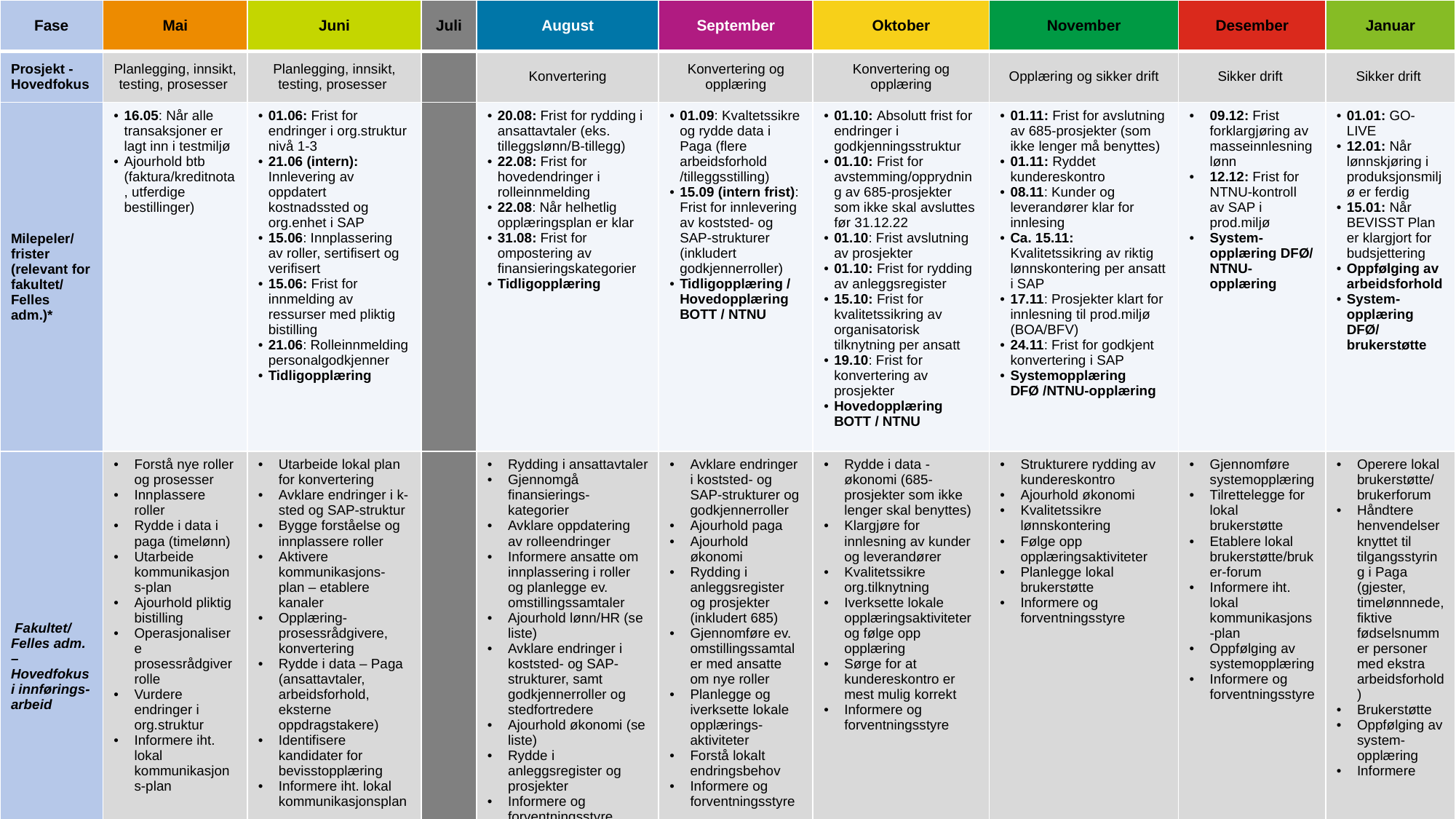

| Fase | Mai | Juni | Juli | August | September | Oktober | November | Desember | Januar |
| --- | --- | --- | --- | --- | --- | --- | --- | --- | --- |
| Prosjekt - Hovedfokus | Planlegging, innsikt, testing, prosesser | Planlegging, innsikt, testing, prosesser |  | Konvertering | Konvertering og opplæring | Konvertering og opplæring | Opplæring og sikker drift | Sikker drift | Sikker drift |
| Milepeler/ frister (relevant for fakultet/ Felles adm.)\* | 16.05: Når alle transaksjoner er lagt inn i testmiljø Ajourhold btb (faktura/kreditnota, utferdige bestillinger) | 01.06: Frist for endringer i org.struktur nivå 1-3 21.06 (intern): Innlevering av oppdatert kostnadssted og org.enhet i SAP 15.06: Innplassering av roller, sertifisert og verifisert 15.06: Frist for innmelding av ressurser med pliktig bistilling 21.06: Rolleinnmelding personalgodkjenner Tidligopplæring |  | 20.08: Frist for rydding i ansattavtaler (eks. tilleggslønn/B-tillegg) 22.08: Frist for hovedendringer i rolleinnmelding 22.08: Når helhetlig opplæringsplan er klar 31.08: Frist for ompostering av finansieringskategorier Tidligopplæring | 01.09: Kvaltetssikre og rydde data i Paga (flere arbeidsforhold /tilleggsstilling) 15.09 (intern frist): Frist for innlevering av koststed- og SAP-strukturer (inkludert godkjennerroller) Tidligopplæring / Hovedopplæring BOTT / NTNU | 01.10: Absolutt frist for endringer i godkjenningsstruktur 01.10: Frist for avstemming/opprydning av 685-prosjekter som ikke skal avsluttes før 31.12.22 01.10: Frist avslutning av prosjekter 01.10: Frist for rydding av anleggsregister 15.10: Frist for kvalitetssikring av organisatorisk tilknytning per ansatt 19.10: Frist for konvertering av prosjekter Hovedopplæring BOTT / NTNU | 01.11: Frist for avslutning av 685-prosjekter (som ikke lenger må benyttes) 01.11: Ryddet kundereskontro 08.11: Kunder og leverandører klar for innlesing Ca. 15.11: Kvalitetssikring av riktig lønnskontering per ansatt i SAP 17.11: Prosjekter klart for innlesning til prod.miljø (BOA/BFV) 24.11: Frist for godkjent konvertering i SAP Systemopplæring DFØ /NTNU-opplæring | 09.12: Frist forklargjøring av masseinnlesning lønn 12.12: Frist for NTNU-kontroll av SAP i prod.miljø System-opplæring DFØ/ NTNU-opplæring | 01.01: GO-LIVE 12.01: Når lønnskjøring i produksjonsmiljø er ferdig 15.01: Når BEVISST Plan er klargjort for budsjettering Oppfølging av arbeidsforhold System-opplæring DFØ/ brukerstøtte |
| Fakultet/ Felles adm. – Hovedfokus i innførings-arbeid | Forstå nye roller og prosesser Innplassere roller Rydde i data i paga (timelønn) Utarbeide kommunikasjons-plan Ajourhold pliktig bistilling Operasjonalisere prosessrådgiverrolle Vurdere endringer i org.struktur Informere iht. lokal kommunikasjons-plan | Utarbeide lokal plan for konvertering Avklare endringer i k-sted og SAP-struktur Bygge forståelse og innplassere roller Aktivere kommunikasjons-plan – etablere kanaler Opplæring-prosessrådgivere, konvertering Rydde i data – Paga (ansattavtaler, arbeidsforhold, eksterne oppdragstakere) Identifisere kandidater for bevisstopplæring Informere iht. lokal kommunikasjonsplan |  | Rydding i ansattavtaler Gjennomgå finansierings-kategorier Avklare oppdatering av rolleendringer Informere ansatte om innplassering i roller og planlegge ev. omstillingssamtaler Ajourhold lønn/HR (se liste) Avklare endringer i koststed- og SAP-strukturer, samt godkjennerroller og stedfortredere Ajourhold økonomi (se liste) Rydde i anleggsregister og prosjekter Informere og forventningsstyre | Avklare endringer i koststed- og SAP-strukturer og godkjennerroller Ajourhold paga Ajourhold økonomi Rydding i anleggsregister og prosjekter (inkludert 685) Gjennomføre ev. omstillingssamtaler med ansatte om nye roller Planlegge og iverksette lokale opplærings-aktiviteter Forstå lokalt endringsbehov Informere og forventningsstyre | Rydde i data - økonomi (685-prosjekter som ikke lenger skal benyttes) Klargjøre for innlesning av kunder og leverandører Kvalitetssikre org.tilknytning Iverksette lokale opplæringsaktiviteter og følge opp opplæring Sørge for at kundereskontro er mest mulig korrekt Informere og forventningsstyre | Strukturere rydding av kundereskontro Ajourhold økonomi Kvalitetssikre lønnskontering Følge opp opplæringsaktiviteter Planlegge lokal brukerstøtte Informere og forventningsstyre | Gjennomføre systemopplæring Tilrettelegge for lokal brukerstøtte Etablere lokal brukerstøtte/bruker-forum Informere iht. lokal kommunikasjons-plan Oppfølging av systemopplæring Informere og forventningsstyre | Operere lokal brukerstøtte/ brukerforum Håndtere henvendelser knyttet til tilgangsstyring i Paga (gjester, timelønnnede, fiktive fødselsnummer personer med ekstra arbeidsforhold) Brukerstøtte Oppfølging av system-opplæring Informere |
Sist endret: 31-08
*Hentet fra milpælsplan og ryddeark og justert etter relevans for nivå1/2